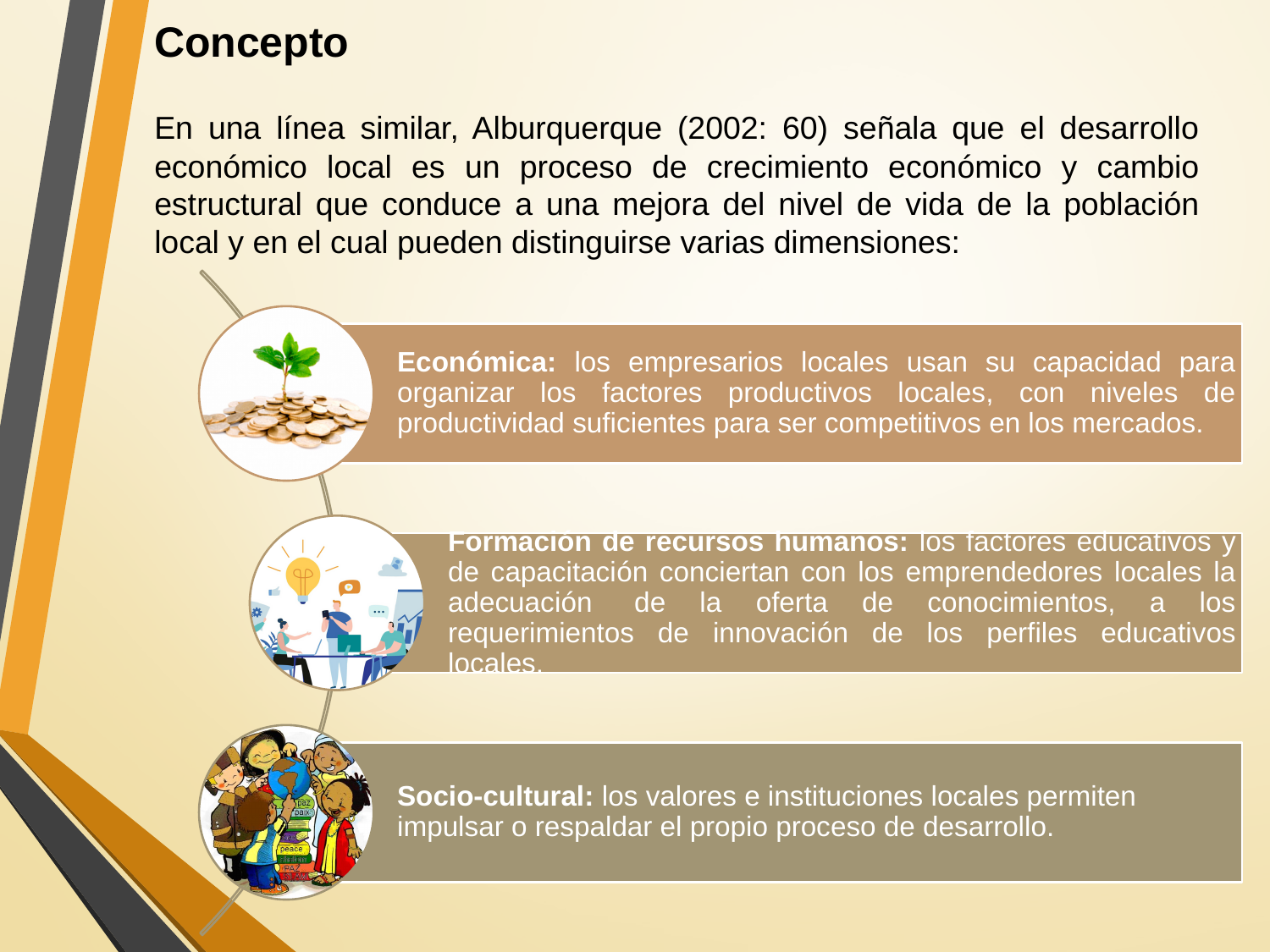

# Concepto En una línea similar, Alburquerque (2002: 60) señala que el desarrollo económico local es un proceso de crecimiento económico y cambio estructural que conduce a una mejora del nivel de vida de la población local y en el cual pueden distinguirse varias dimensiones:
Económica: los empresarios locales usan su capacidad para organizar los factores productivos locales, con niveles de productividad suficientes para ser competitivos en los mercados.
Formación de recursos humanos: los factores educativos y de capacitación conciertan con los emprendedores locales la adecuación  de la oferta de conocimientos, a los requerimientos de innovación de los perfiles educativos locales.
Socio-cultural: los valores e instituciones locales permiten impulsar o respaldar el propio proceso de desarrollo.